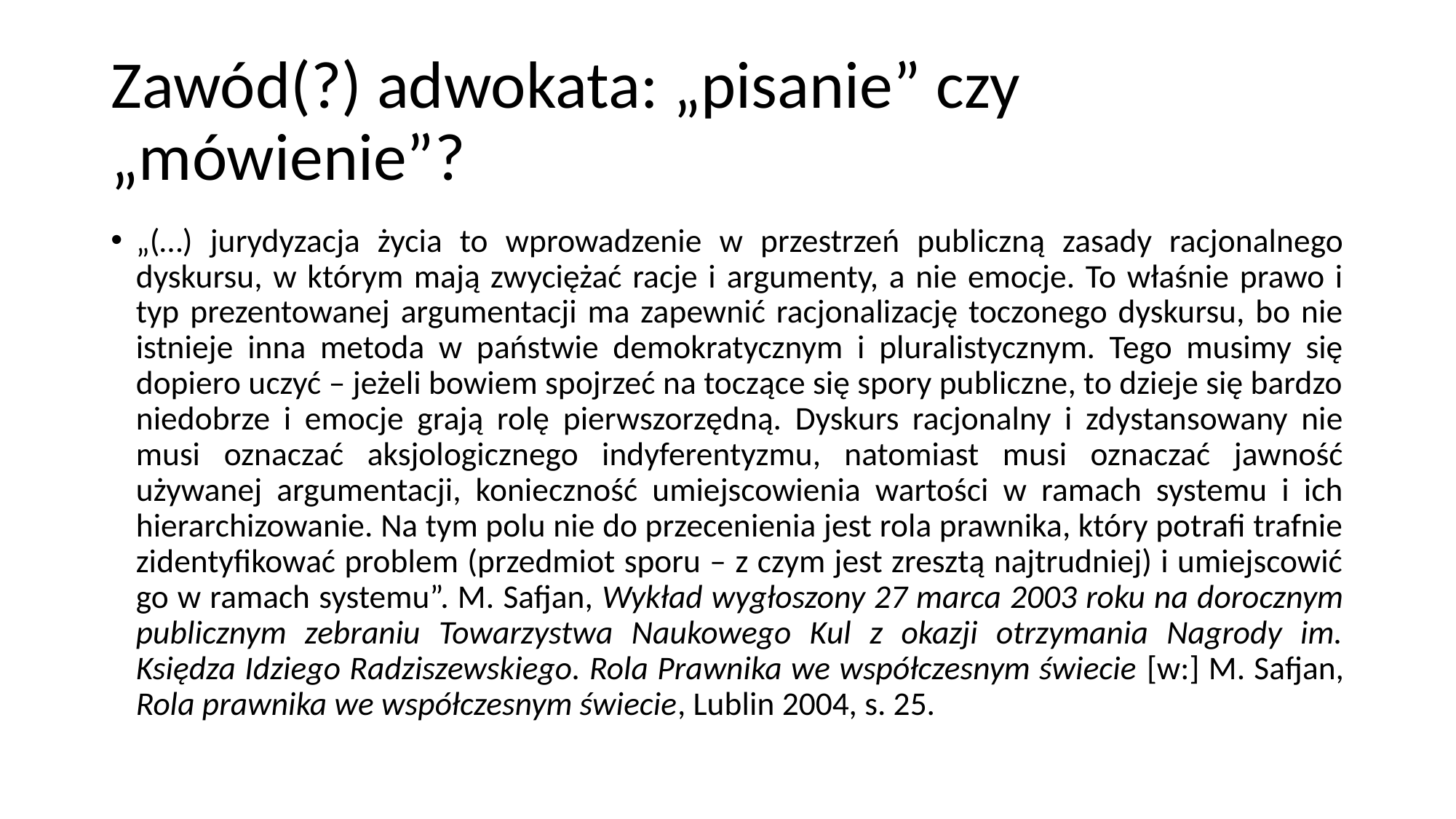

# Zawód(?) adwokata: „pisanie” czy „mówienie”?
„(…) jurydyzacja życia to wprowadzenie w przestrzeń publiczną zasady racjonalnego dyskursu, w którym mają zwyciężać racje i argumenty, a nie emocje. To właśnie prawo i typ prezentowanej argumentacji ma zapewnić racjonalizację toczonego dyskursu, bo nie istnieje inna metoda w państwie demokratycznym i pluralistycznym. Tego musimy się dopiero uczyć – jeżeli bowiem spojrzeć na toczące się spory publiczne, to dzieje się bardzo niedobrze i emocje grają rolę pierwszorzędną. Dyskurs racjonalny i zdystansowany nie musi oznaczać aksjologicznego indyferentyzmu, natomiast musi oznaczać jawność używanej argumentacji, konieczność umiejscowienia wartości w ramach systemu i ich hierarchizowanie. Na tym polu nie do przecenienia jest rola prawnika, który potrafi trafnie zidentyfikować problem (przedmiot sporu – z czym jest zresztą najtrudniej) i umiejscowić go w ramach systemu”. M. Safjan, Wykład wygłoszony 27 marca 2003 roku na dorocznym publicznym zebraniu Towarzystwa Naukowego Kul z okazji otrzymania Nagrody im. Księdza Idziego Radziszewskiego. Rola Prawnika we współczesnym świecie [w:] M. Safjan, Rola prawnika we współczesnym świecie, Lublin 2004, s. 25.